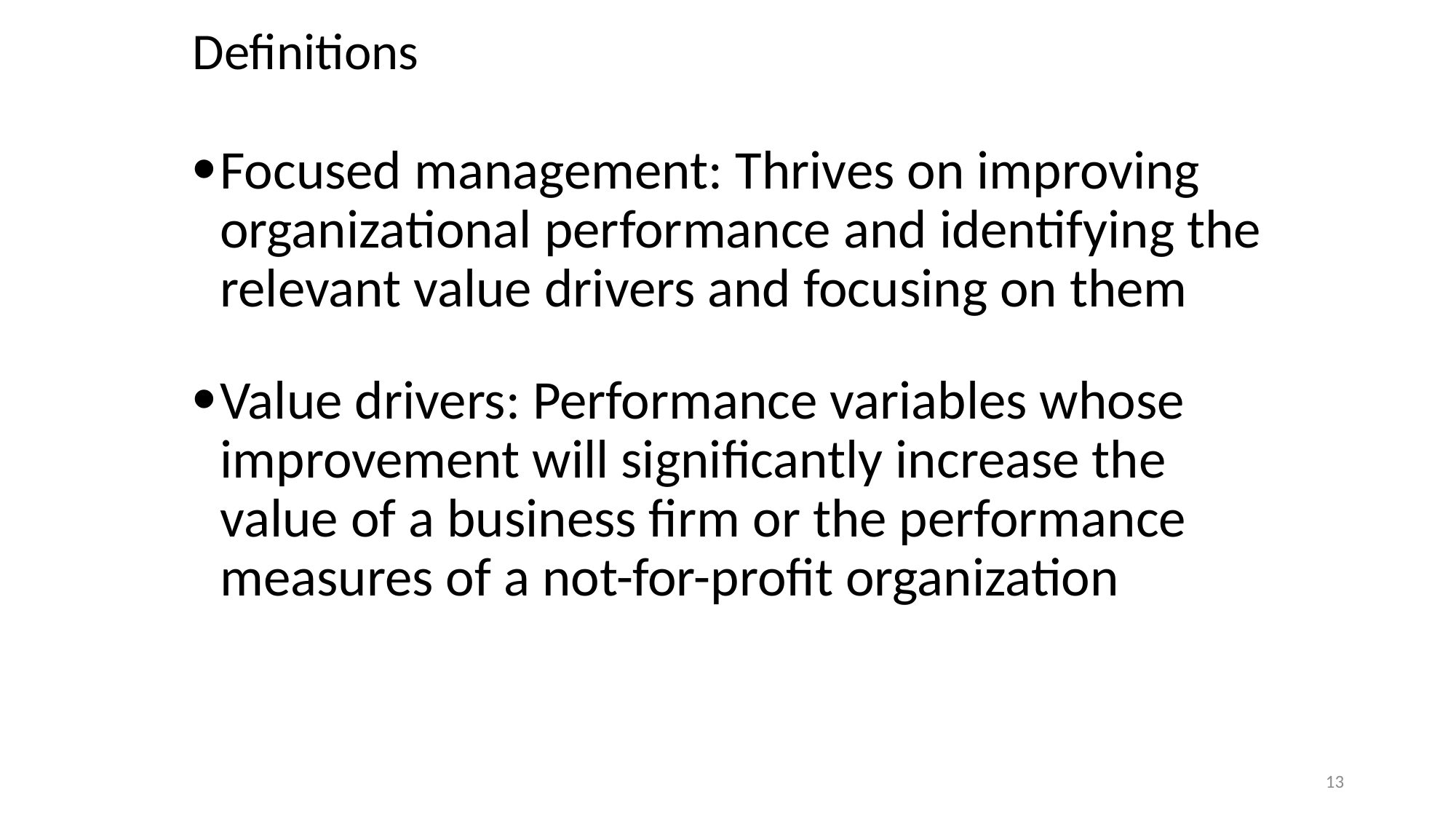

# Definitions
Focused management: Thrives on improving organizational performance and identifying the relevant value drivers and focusing on them

Value drivers: Performance variables whose improvement will significantly increase the value of a business firm or the performance measures of a not-for-profit organization
13